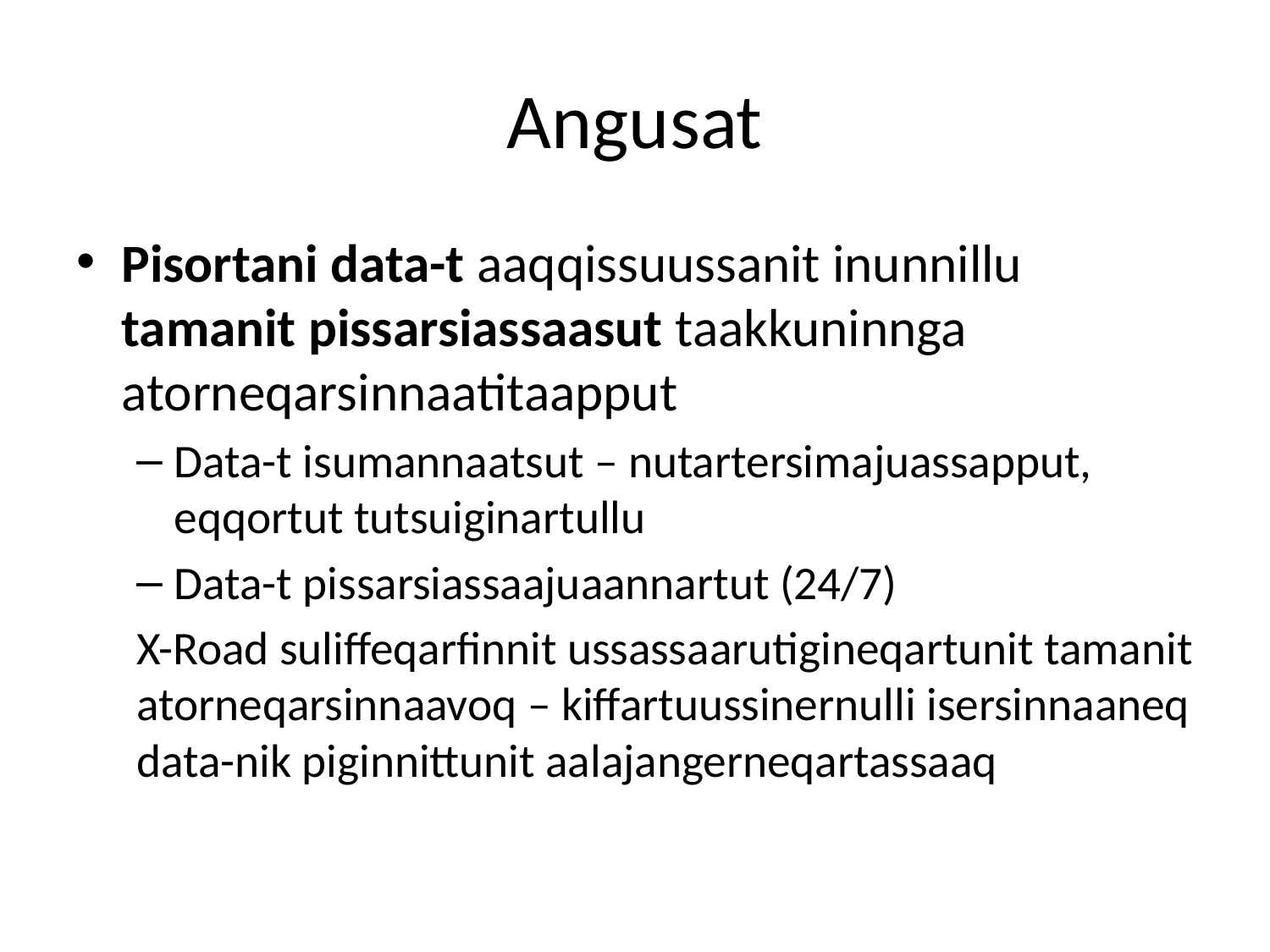

# Angusat
Pisortani data-t aaqqissuussanit inunnillu tamanit pissarsiassaasut taakkuninnga atorneqarsinnaatitaapput
Data-t isumannaatsut – nutartersimajuassapput, eqqortut tutsuiginartullu
Data-t pissarsiassaajuaannartut (24/7)
X-Road suliffeqarfinnit ussassaarutigineqartunit tamanit atorneqarsinnaavoq – kiffartuussinernulli isersinnaaneq data-nik piginnittunit aalajangerneqartassaaq